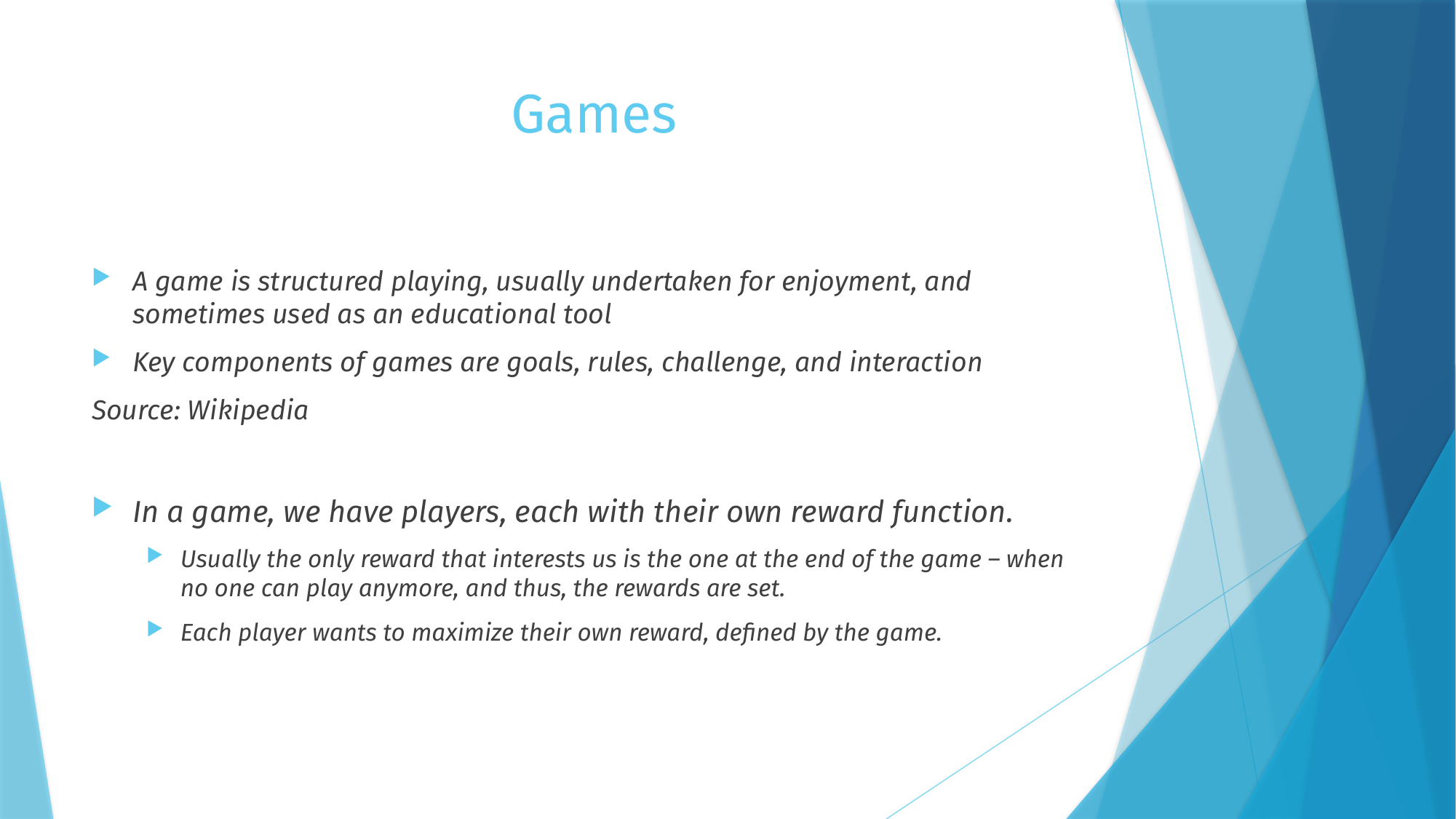

# Games
A game is structured playing, usually undertaken for enjoyment, and sometimes used as an educational tool
Key components of games are goals, rules, challenge, and interaction
Source: Wikipedia

In a game, we have players, each with their own reward function.
Usually the only reward that interests us is the one at the end of the game – when no one can play anymore, and thus, the rewards are set.
Each player wants to maximize their own reward, defined by the game.